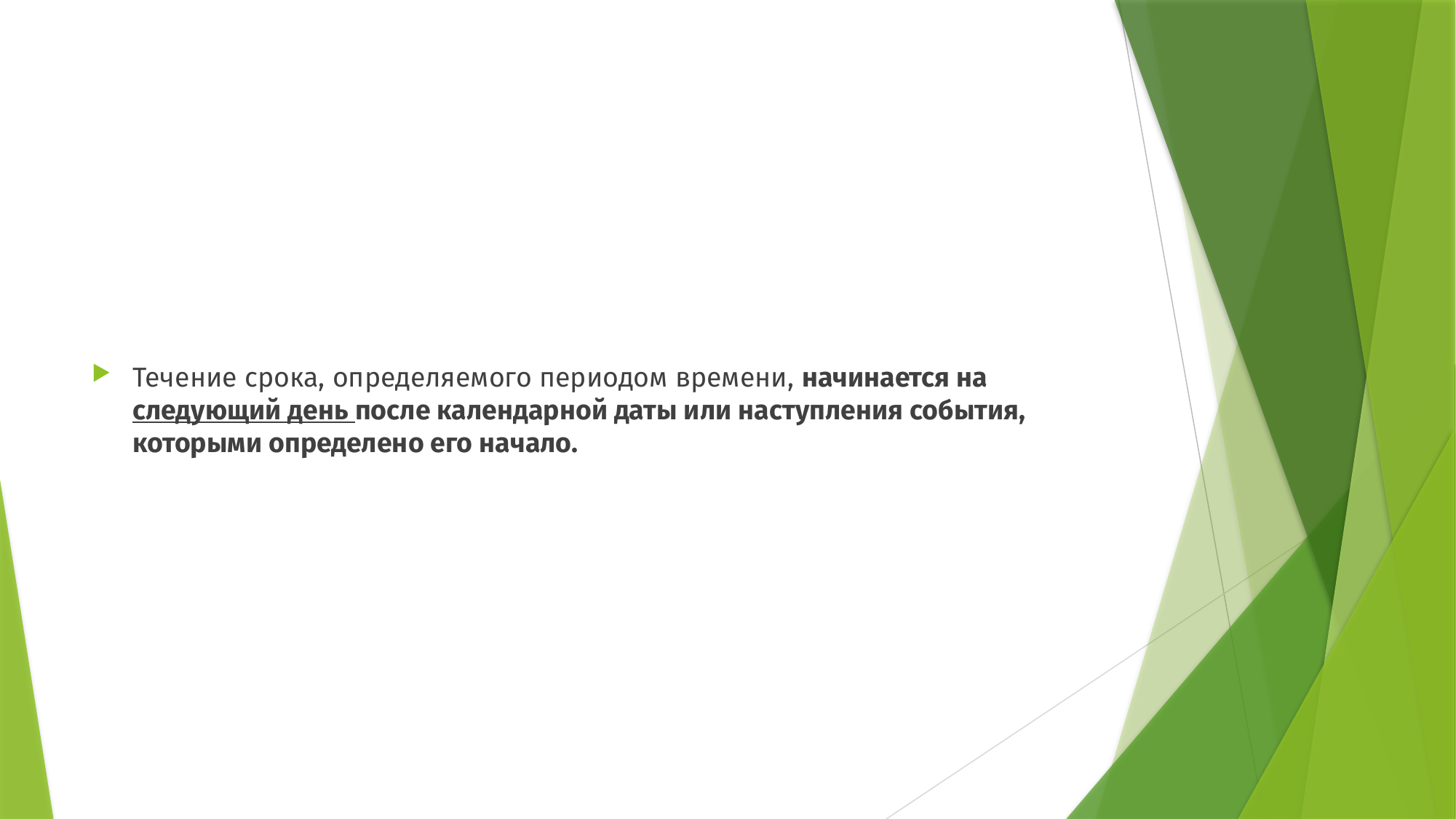

#

Течение срока, определяемого периодом времени, начинается на следующий день после календарной даты или наступления события, которыми определено его начало.